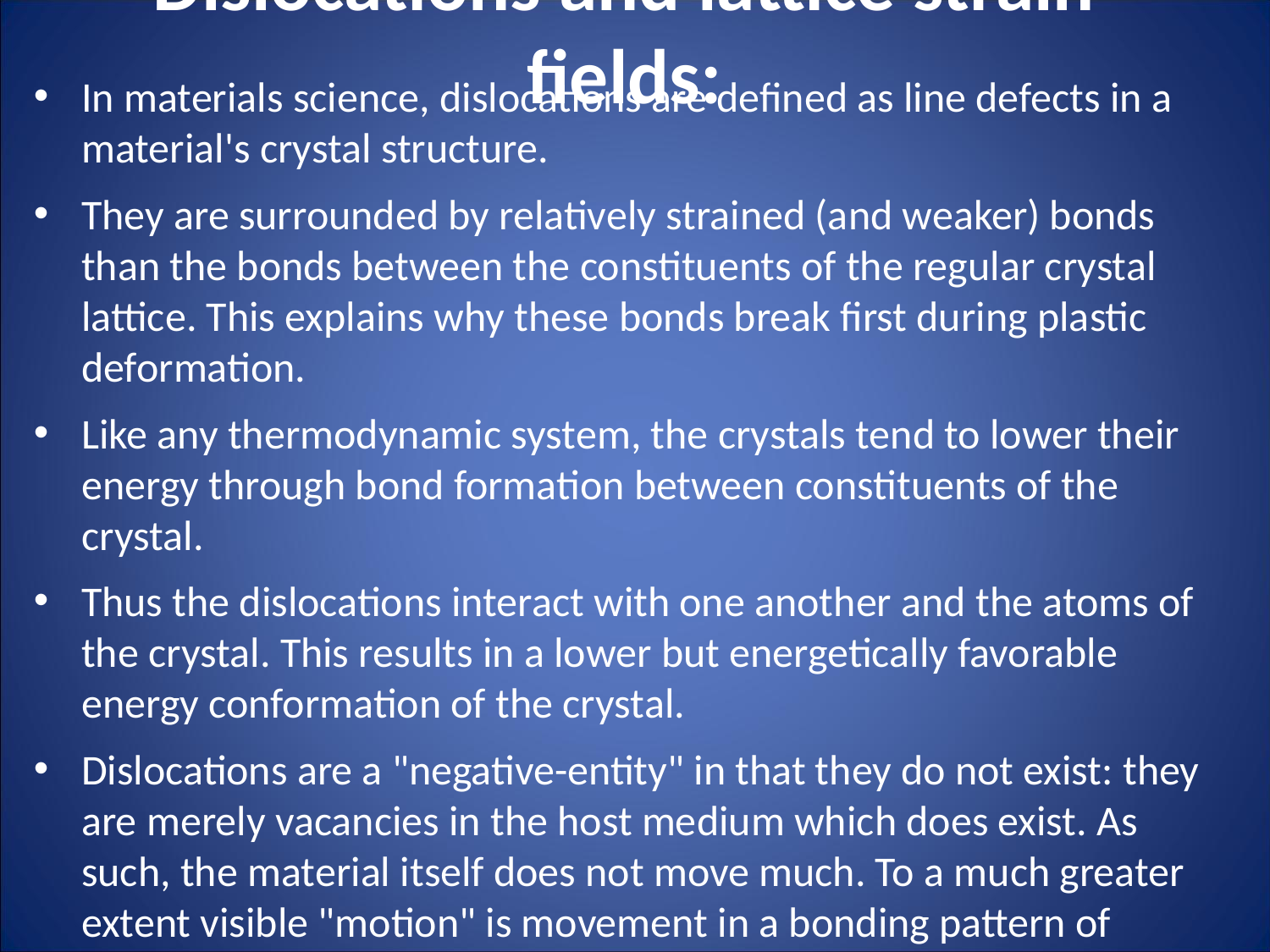

# Dislocations and lattice strain fields:
In materials science, dislocations are defined as line defects in a material's crystal structure.

They are surrounded by relatively strained (and weaker) bonds than the bonds between the constituents of the regular crystal lattice. This explains why these bonds break first during plastic deformation.

Like any thermodynamic system, the crystals tend to lower their energy through bond formation between constituents of the crystal.

Thus the dislocations interact with one another and the atoms of the crystal. This results in a lower but energetically favorable energy conformation of the crystal.

Dislocations are a "negative-entity" in that they do not exist: they are merely vacancies in the host medium which does exist. As such, the material itself does not move much. To a much greater extent visible "motion" is movement in a bonding pattern of largely stationary atoms.